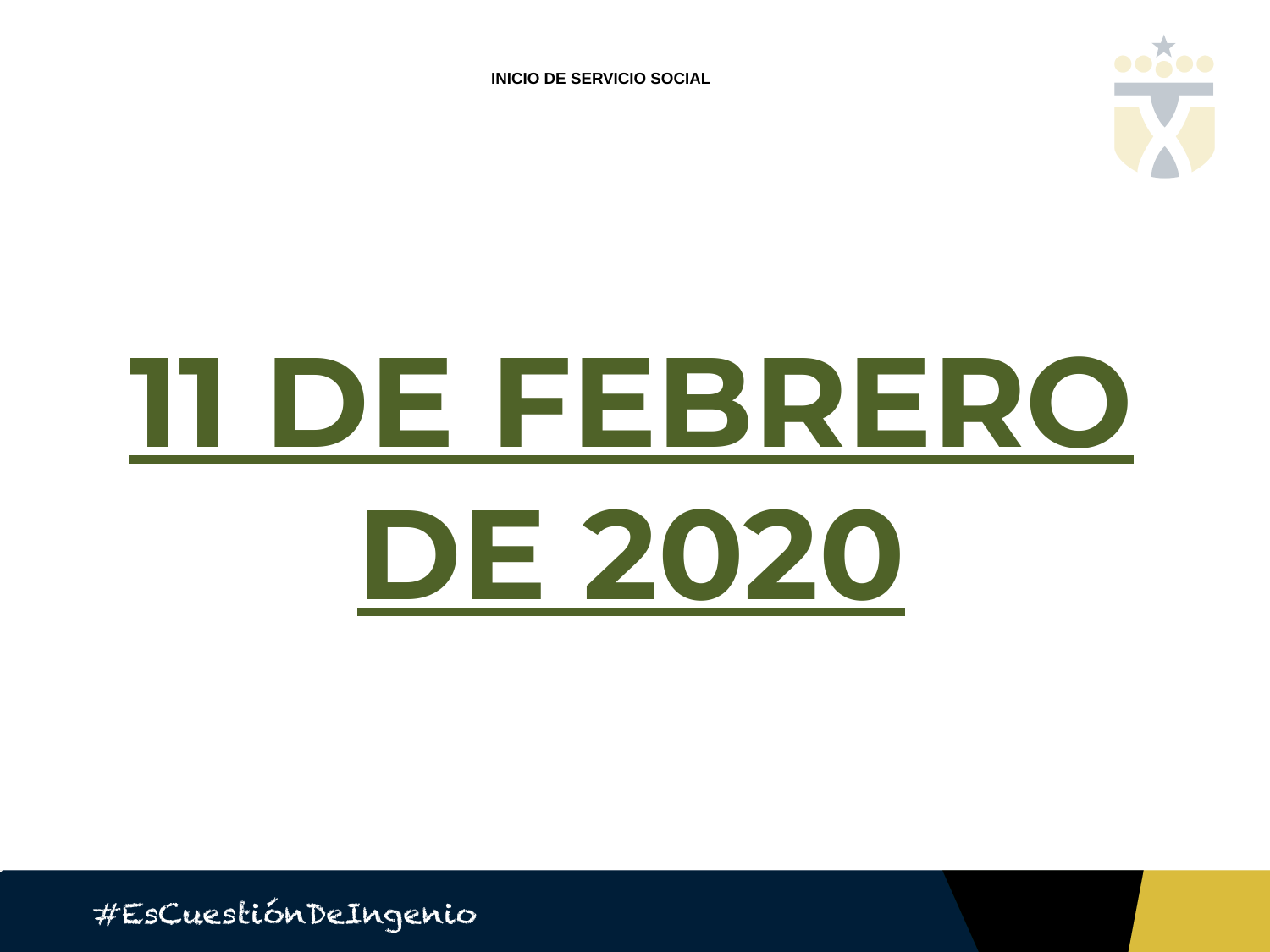

# INICIO DE SERVICIO SOCIAL

11 DE FEBRERO DE 2020